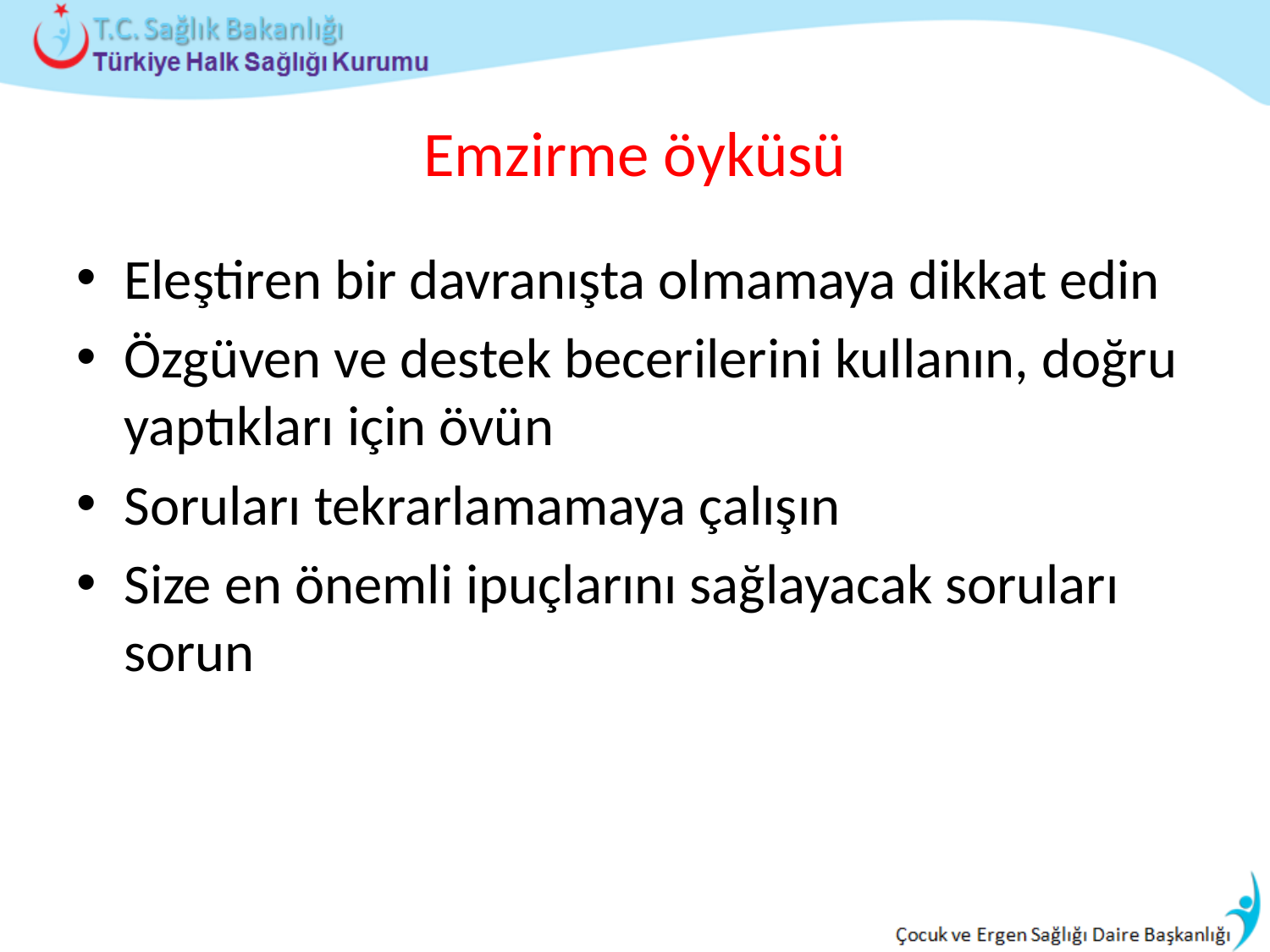

# Emzirme öyküsü
Eleştiren bir davranışta olmamaya dikkat edin
Özgüven ve destek becerilerini kullanın, doğru yaptıkları için övün
Soruları tekrarlamamaya çalışın
Size en önemli ipuçlarını sağlayacak soruları sorun